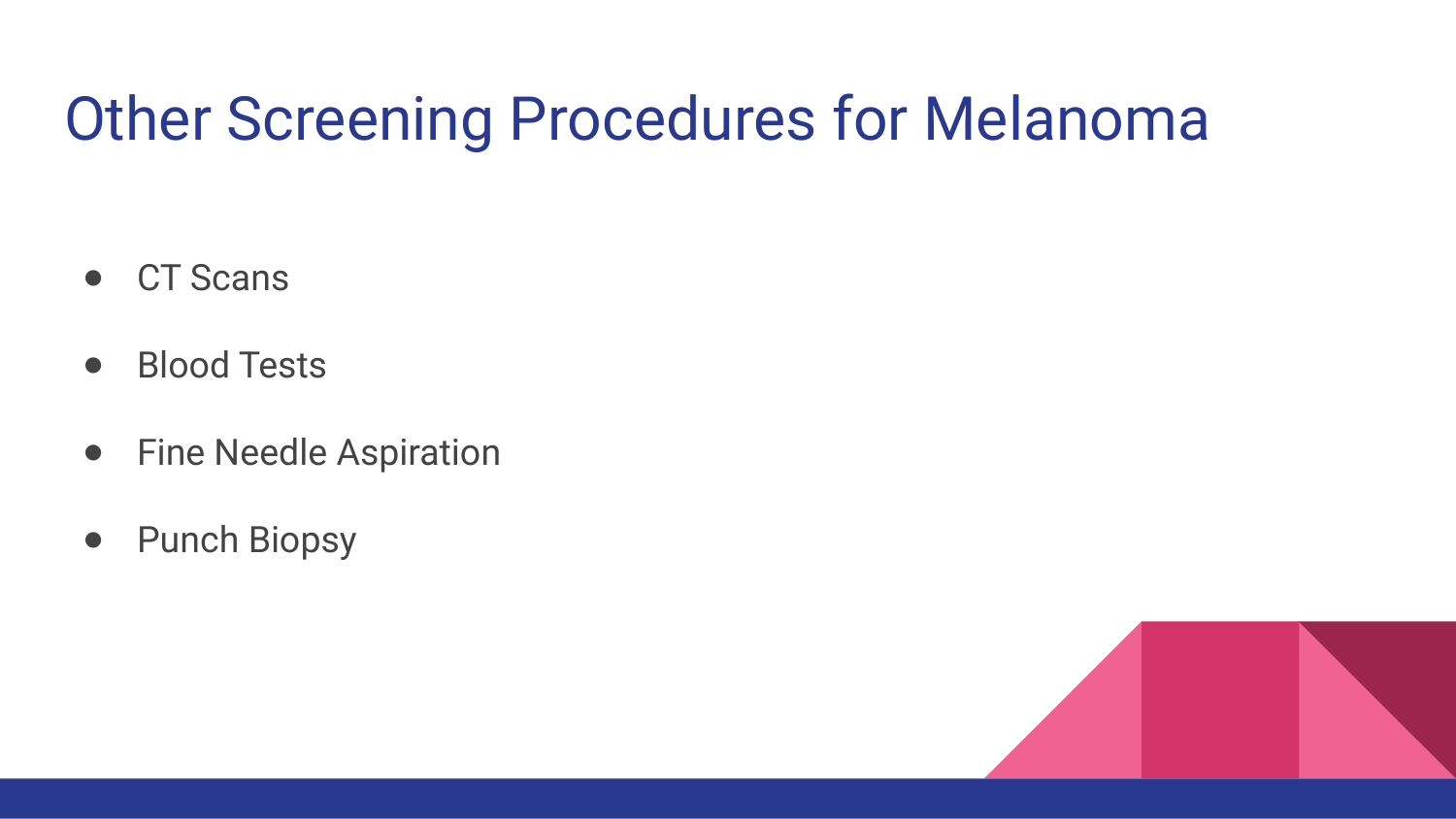

# Other Screening Procedures for Melanoma
CT Scans
Blood Tests
Fine Needle Aspiration
Punch Biopsy